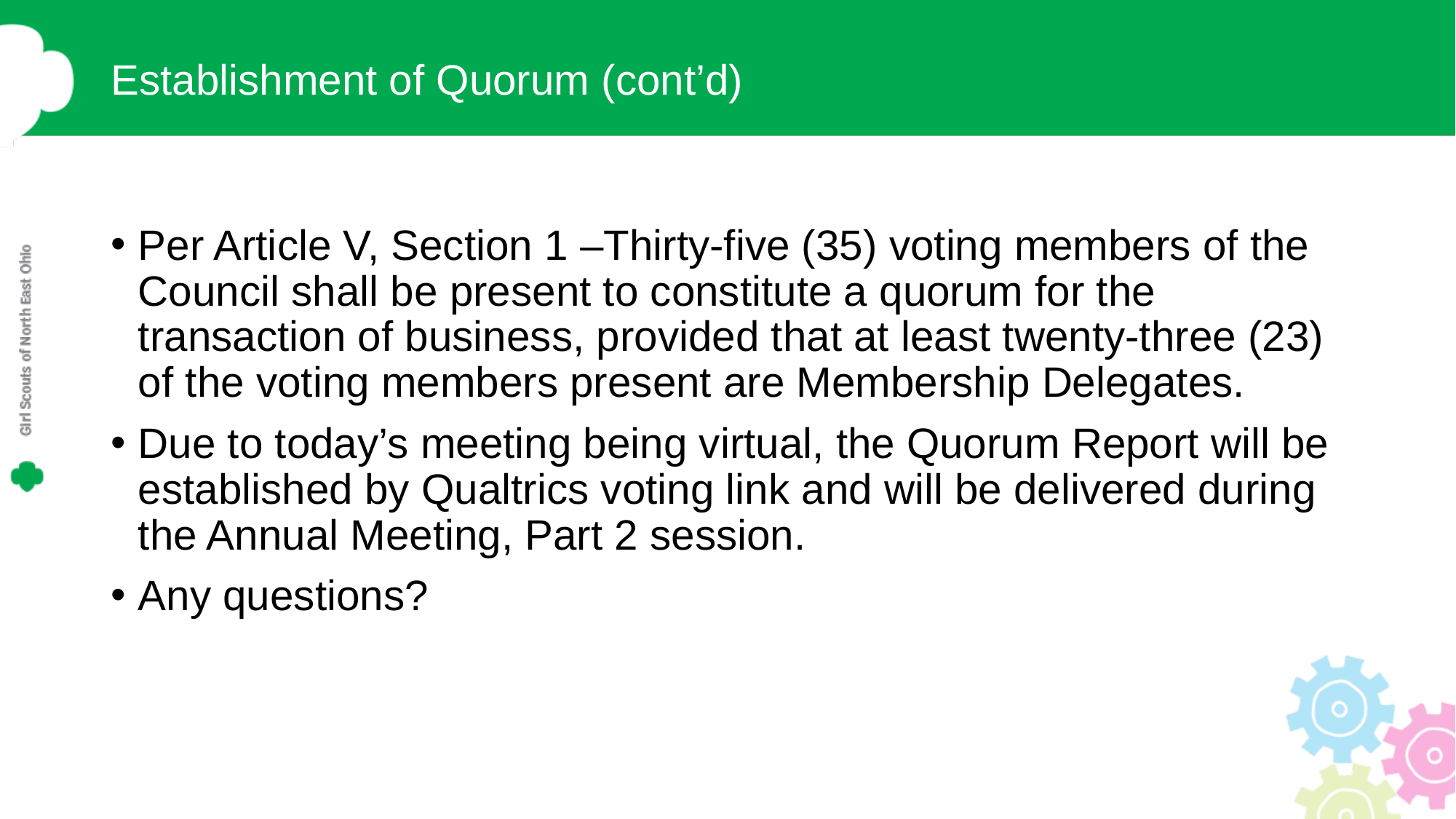

# Establishment of Quorum (cont’d)
Per Article V, Section 1 –Thirty-five (35) voting members of the Council shall be present to constitute a quorum for the transaction of business, provided that at least twenty-three (23) of the voting members present are Membership Delegates.
Due to today’s meeting being virtual, the Quorum Report will be established by Qualtrics voting link and will be delivered during the Annual Meeting, Part 2 session.
Any questions?